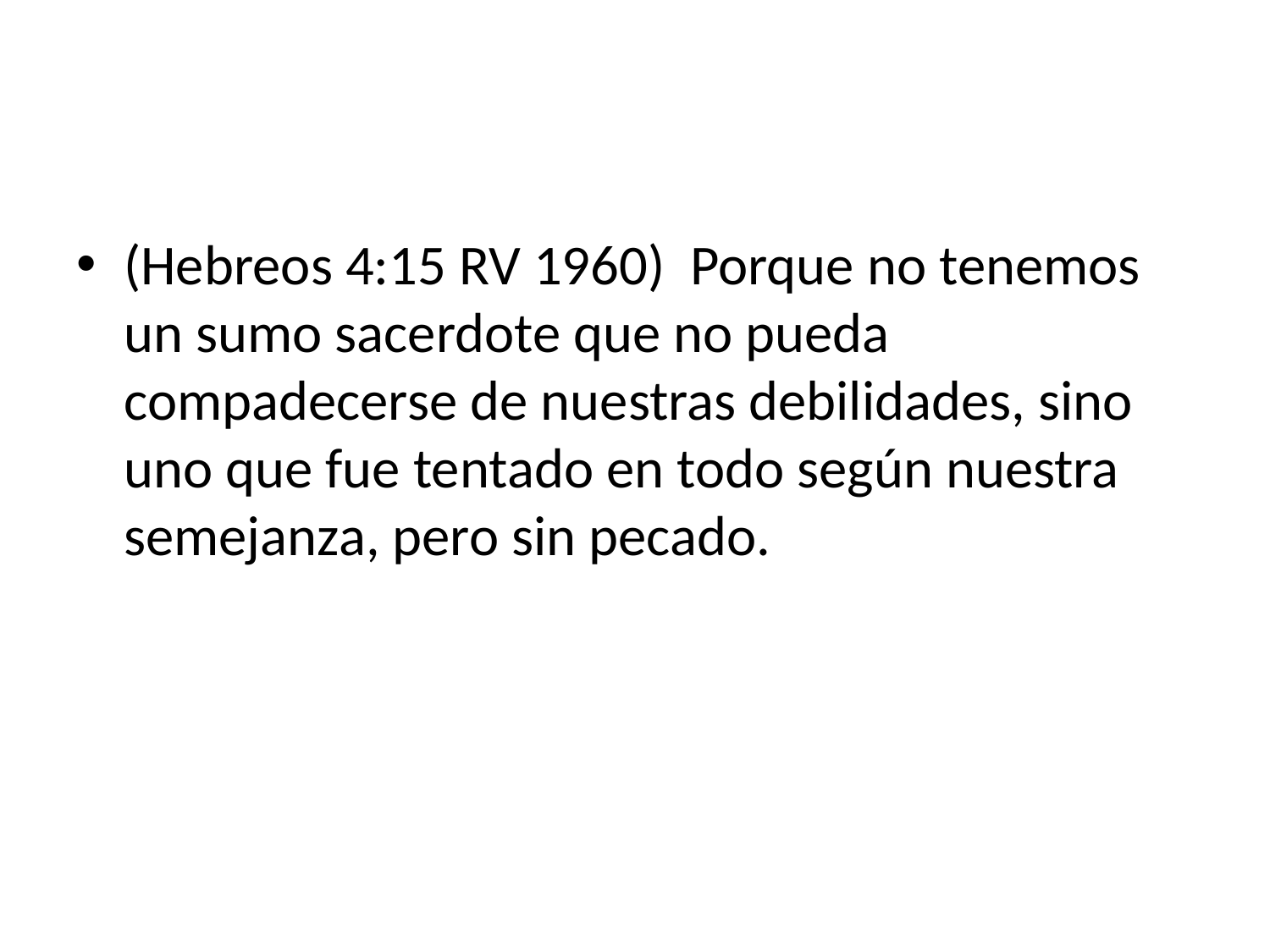

(Hebreos 4:15 RV 1960)  Porque no tenemos un sumo sacerdote que no pueda compadecerse de nuestras debilidades, sino uno que fue tentado en todo según nuestra semejanza, pero sin pecado.